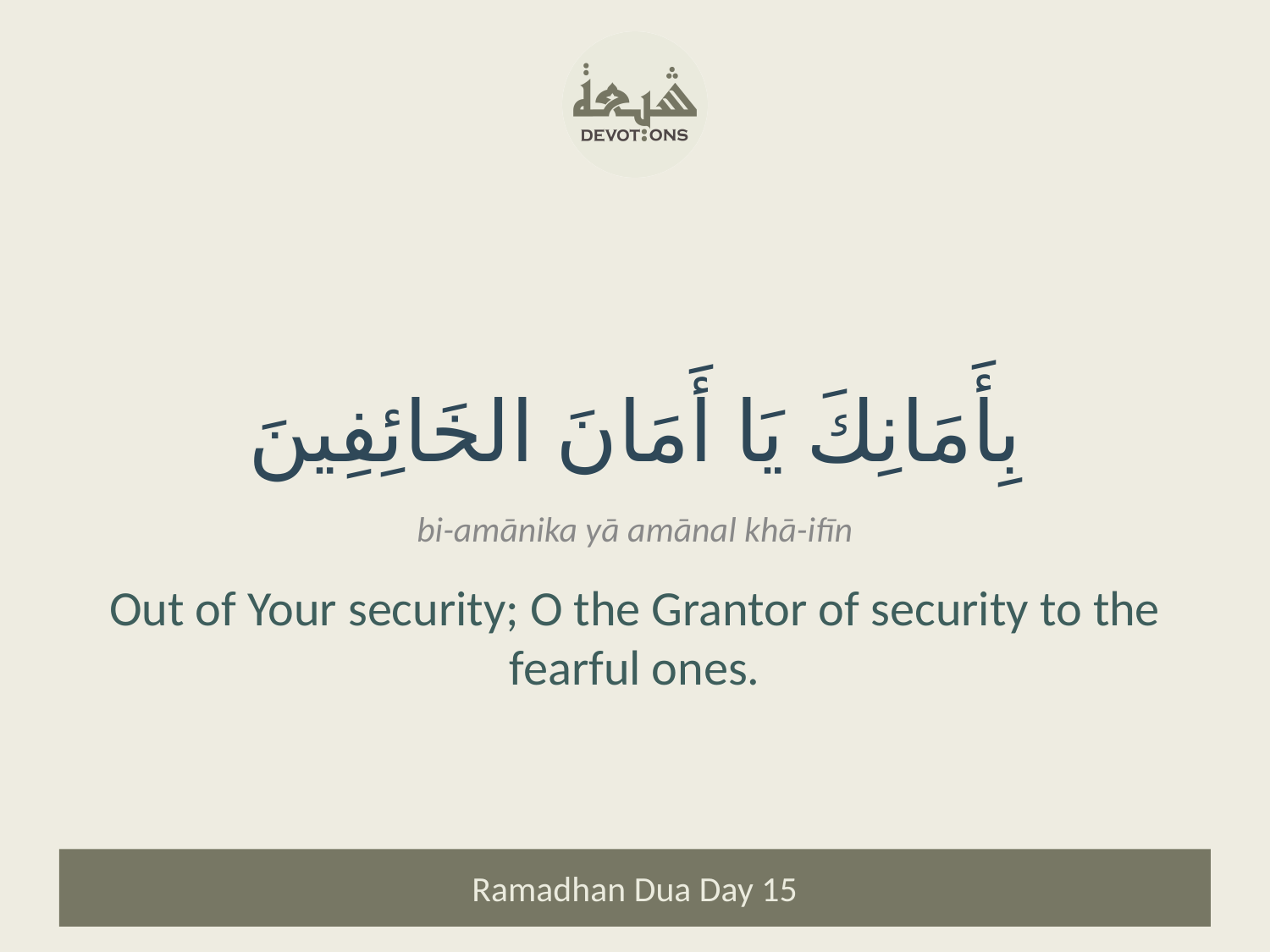

بِأَمَانِكَ يَا أَمَانَ الخَائِفِينَ
bi-amānika yā amānal khā-ifīn
Out of Your security; O the Grantor of security to the fearful ones.
Ramadhan Dua Day 15